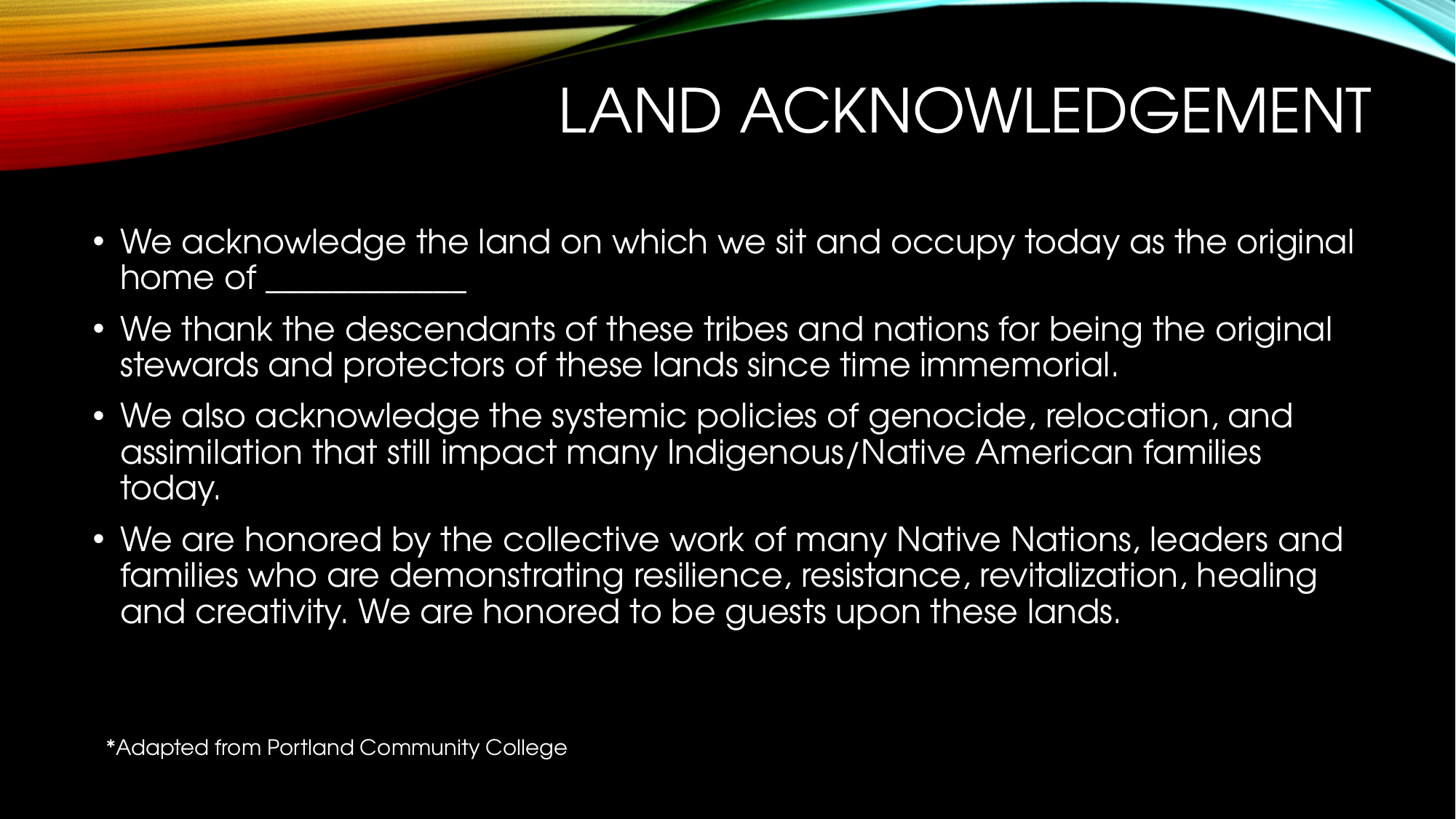

# Land acknowledgement
We acknowledge the land on which we sit and occupy today as the original home of ____________
We thank the descendants of these tribes and nations for being the original stewards and protectors of these lands since time immemorial.
We also acknowledge the systemic policies of genocide, relocation, and assimilation that still impact many Indigenous/Native American families today.
We are honored by the collective work of many Native Nations, leaders and families who are demonstrating resilience, resistance, revitalization, healing and creativity. We are honored to be guests upon these lands.
*Adapted from Portland Community College